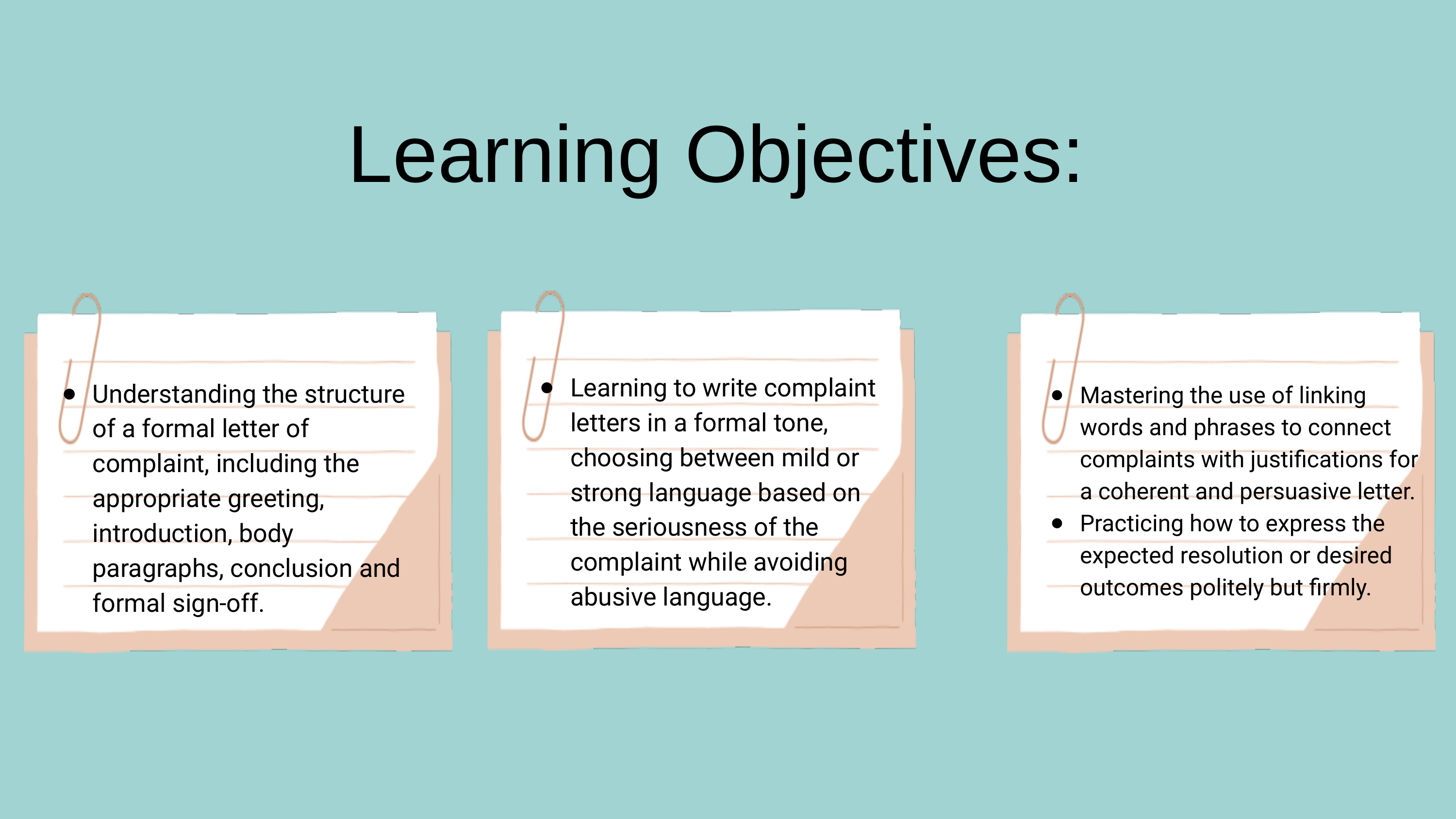

Learning Objectives:

Learning to write complaint letters in a formal tone, choosing between mild or strong language based on the seriousness of the complaint while avoiding abusive language.

Understanding the structure of a formal letter of complaint, including the appropriate greeting, introduction, body paragraphs, conclusion and formal sign-off.

Mastering the use of linking words and phrases to connect complaints with justifications for a coherent and persuasive letter.
Practicing how to express the expected resolution or desired outcomes politely but firmly.